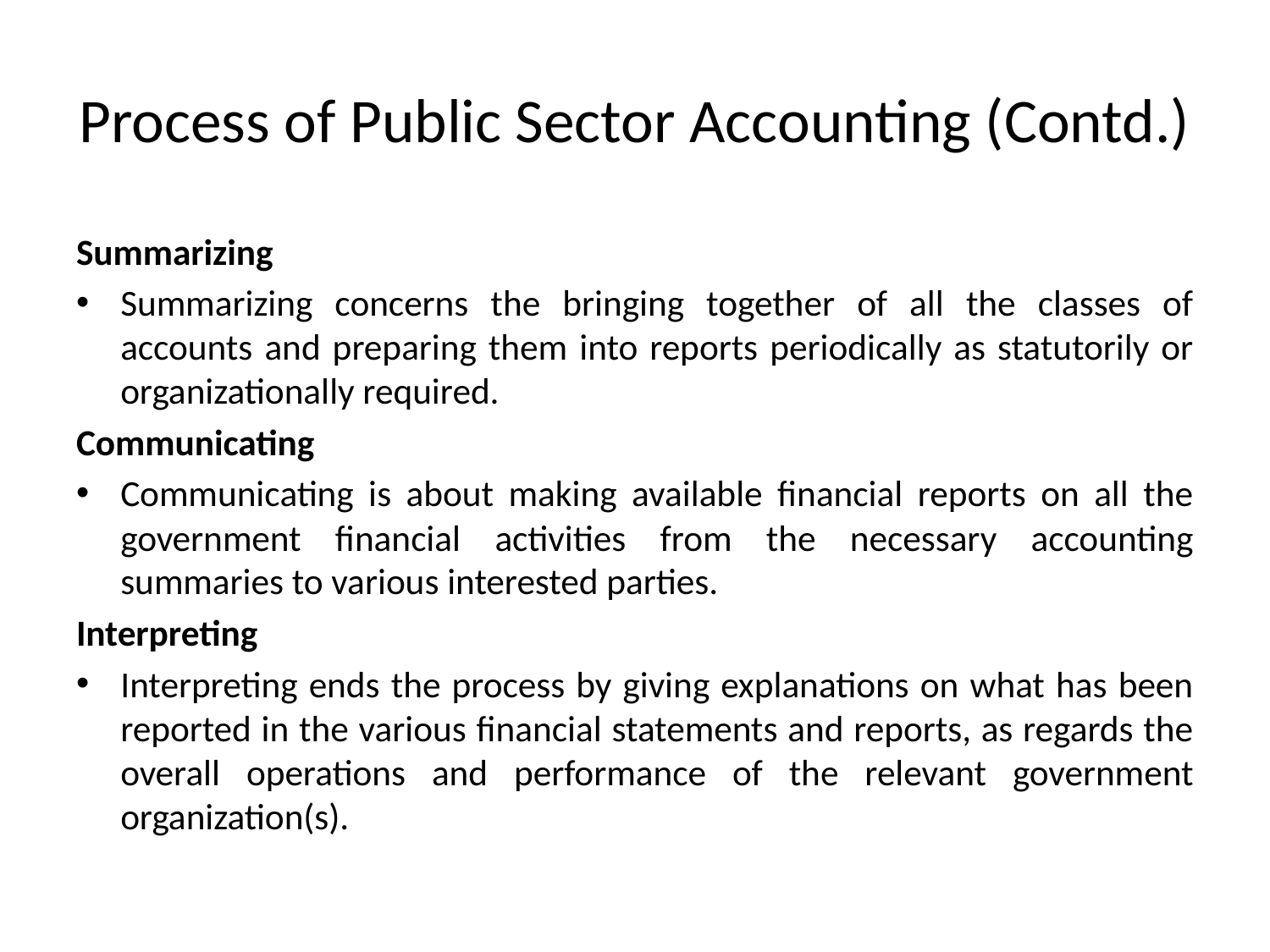

# Process of Public Sector Accounting (Contd.)
Summarizing
Summarizing concerns the bringing together of all the classes of accounts and preparing them into reports periodically as statutorily or organizationally required.
Communicating
Communicating is about making available financial reports on all the government financial activities from the necessary accounting summaries to various interested parties.
Interpreting
Interpreting ends the process by giving explanations on what has been reported in the various financial statements and reports, as regards the overall operations and performance of the relevant government organization(s).